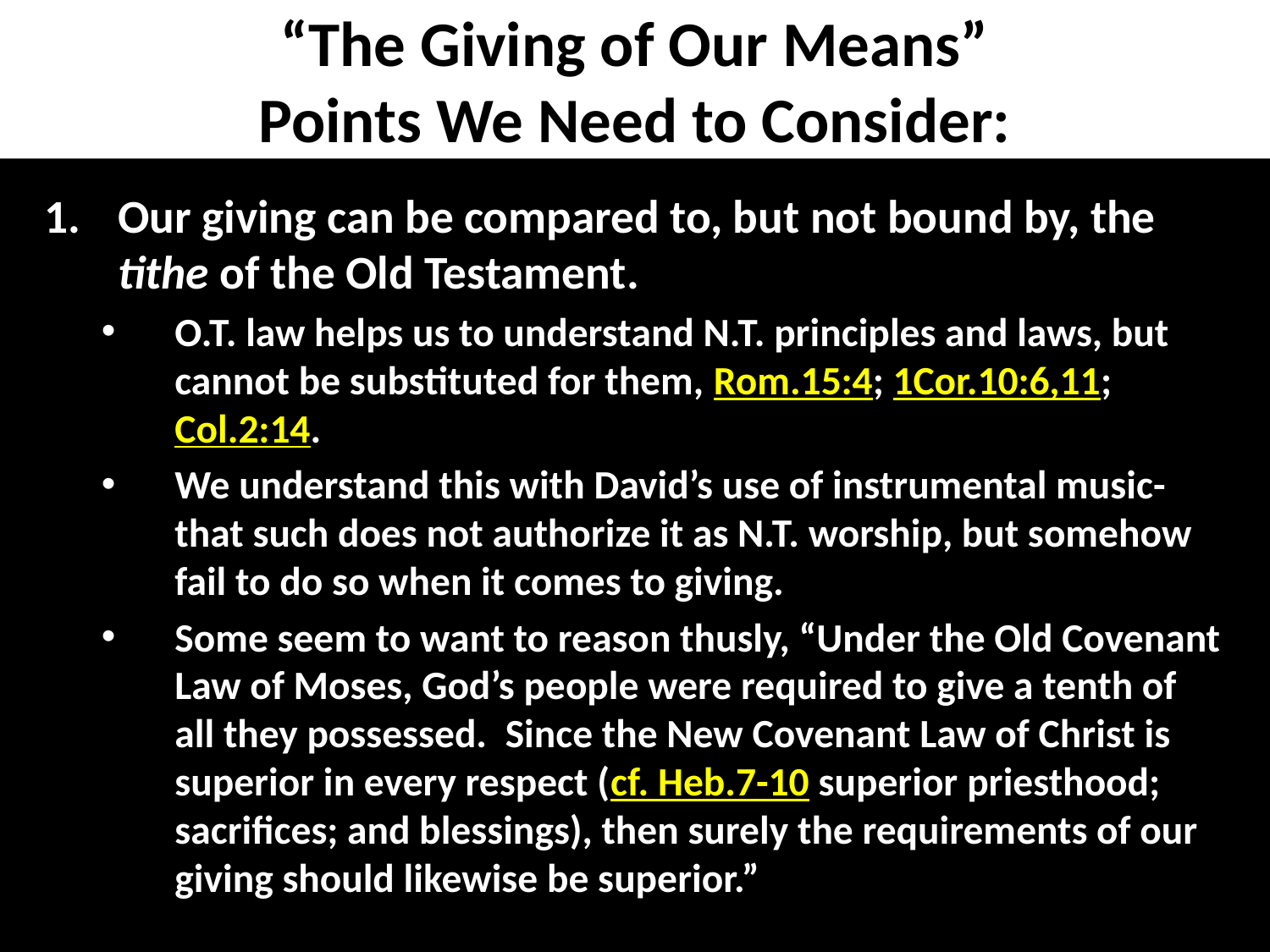

# “The Giving of Our Means” Points We Need to Consider:
Our giving can be compared to, but not bound by, the tithe of the Old Testament.
O.T. law helps us to understand N.T. principles and laws, but cannot be substituted for them, Rom.15:4; 1Cor.10:6,11; Col.2:14.
We understand this with David’s use of instrumental music- that such does not authorize it as N.T. worship, but somehow fail to do so when it comes to giving.
Some seem to want to reason thusly, “Under the Old Covenant Law of Moses, God’s people were required to give a tenth of all they possessed.  Since the New Covenant Law of Christ is superior in every respect (cf. Heb.7-10 superior priesthood; sacrifices; and blessings), then surely the requirements of our giving should likewise be superior.”